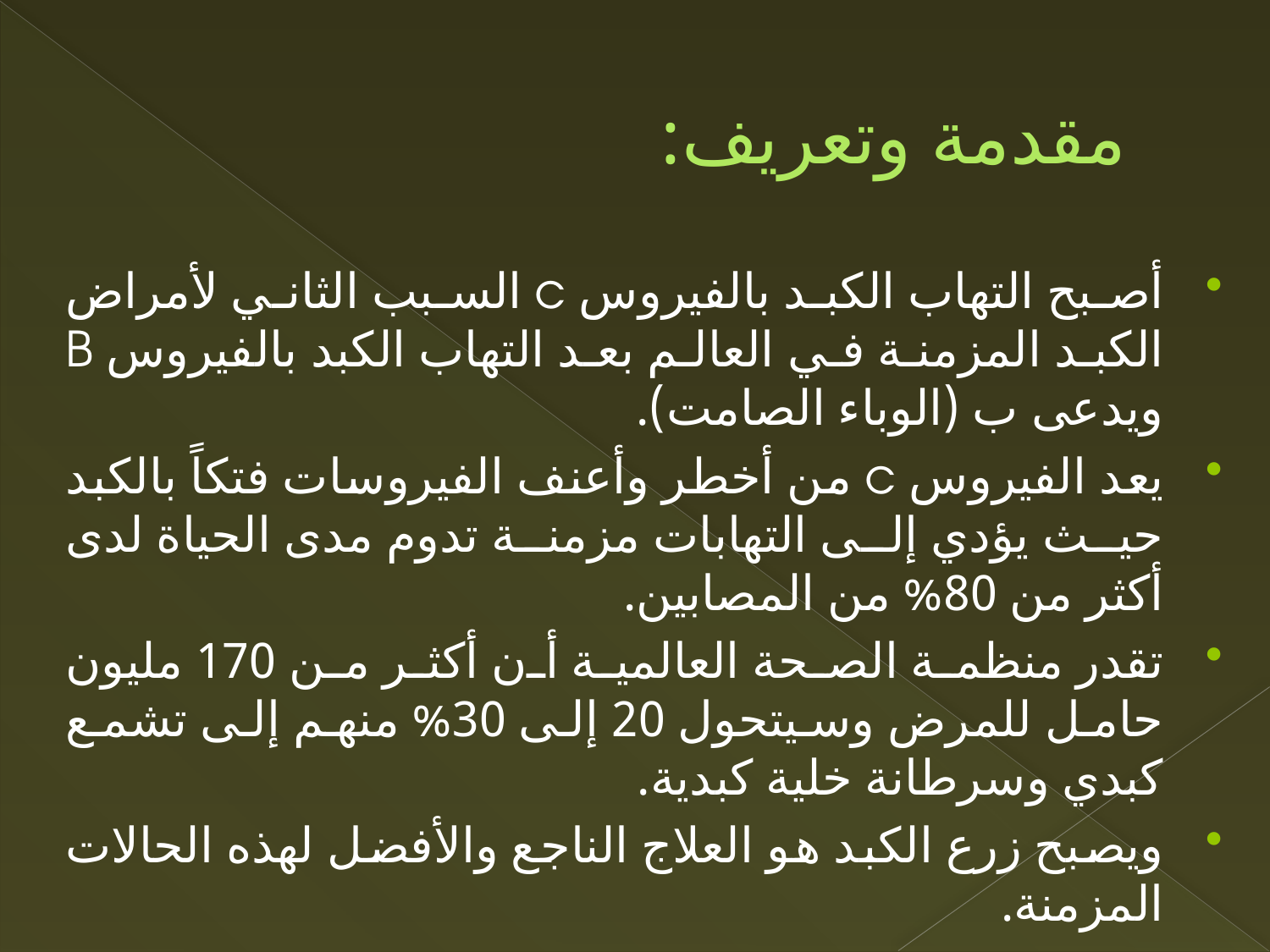

# مقدمة وتعريف:
أصبح التهاب الكبد بالفيروس c السبب الثاني لأمراض الكبد المزمنة في العالم بعد التهاب الكبد بالفيروس B ويدعى ب (الوباء الصامت).
يعد الفيروس c من أخطر وأعنف الفيروسات فتكاً بالكبد حيث يؤدي إلى التهابات مزمنة تدوم مدى الحياة لدى أكثر من 80% من المصابين.
تقدر منظمة الصحة العالمية أن أكثر من 170 مليون حامل للمرض وسيتحول 20 إلى 30% منهم إلى تشمع كبدي وسرطانة خلية كبدية.
ويصبح زرع الكبد هو العلاج الناجع والأفضل لهذه الحالات المزمنة.